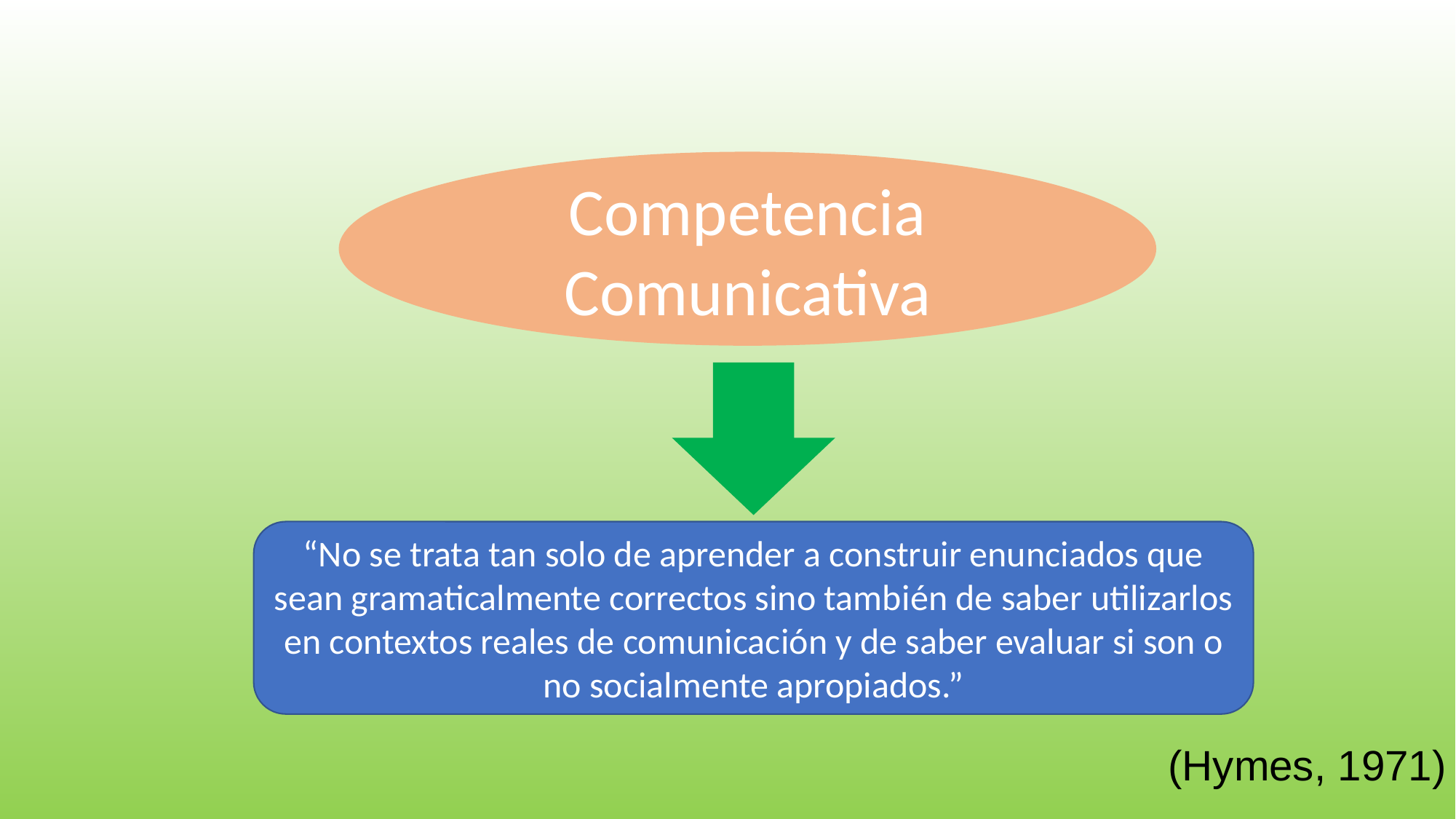

Competencia Comunicativa

“No se trata tan solo de aprender a construir enunciados que sean gramaticalmente correctos sino también de saber utilizarlos en contextos reales de comunicación y de saber evaluar si son o no socialmente apropiados.”
(Hymes, 1971)